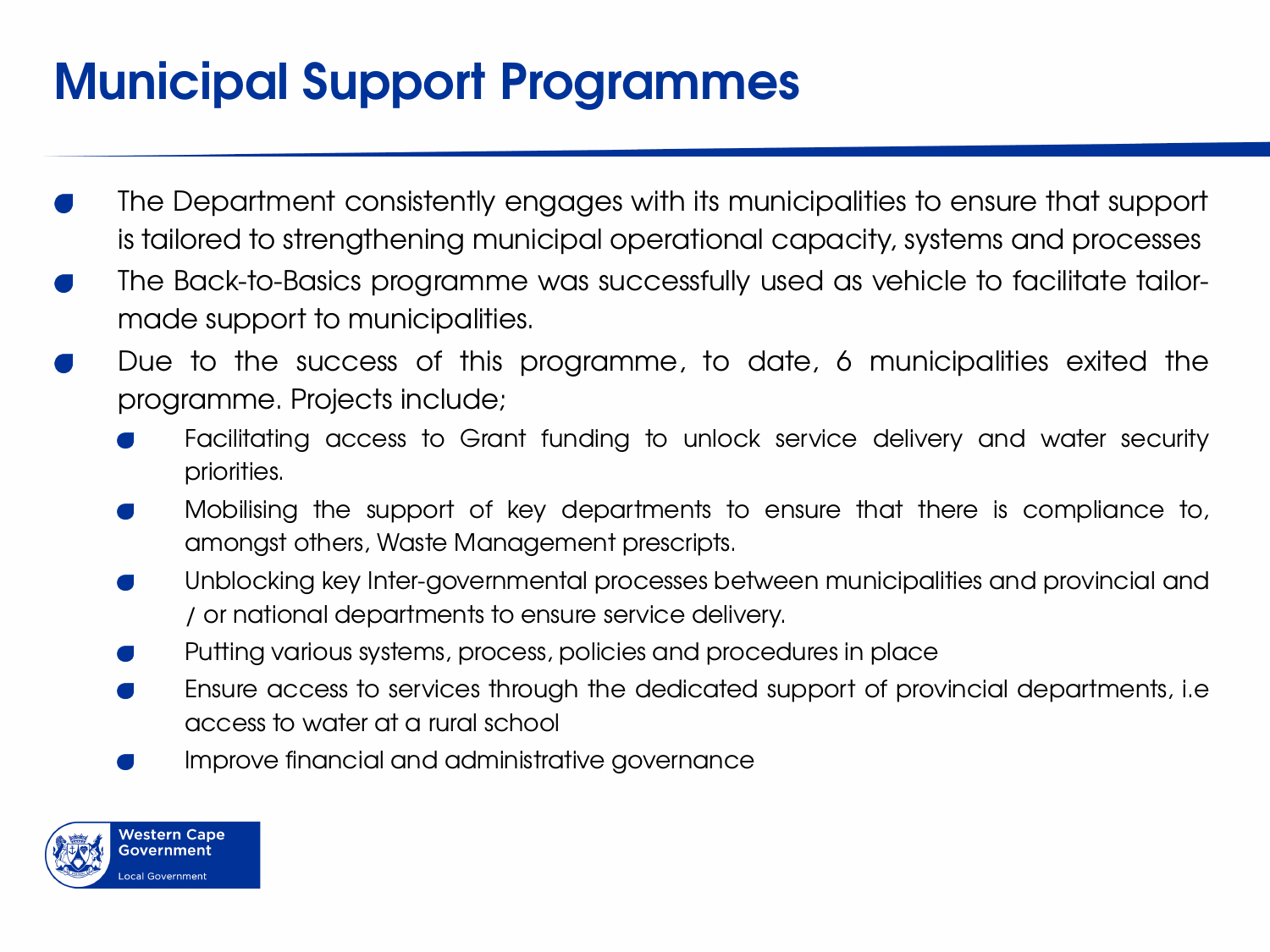

# Municipal Support Programmes
The Department consistently engages with its municipalities to ensure that support is tailored to strengthening municipal operational capacity, systems and processes
The Back-to-Basics programme was successfully used as vehicle to facilitate tailor-made support to municipalities.
Due to the success of this programme, to date, 6 municipalities exited the programme. Projects include;
Facilitating access to Grant funding to unlock service delivery and water security priorities.
Mobilising the support of key departments to ensure that there is compliance to, amongst others, Waste Management prescripts.
Unblocking key Inter-governmental processes between municipalities and provincial and / or national departments to ensure service delivery.
Putting various systems, process, policies and procedures in place
Ensure access to services through the dedicated support of provincial departments, i.e access to water at a rural school
Improve financial and administrative governance